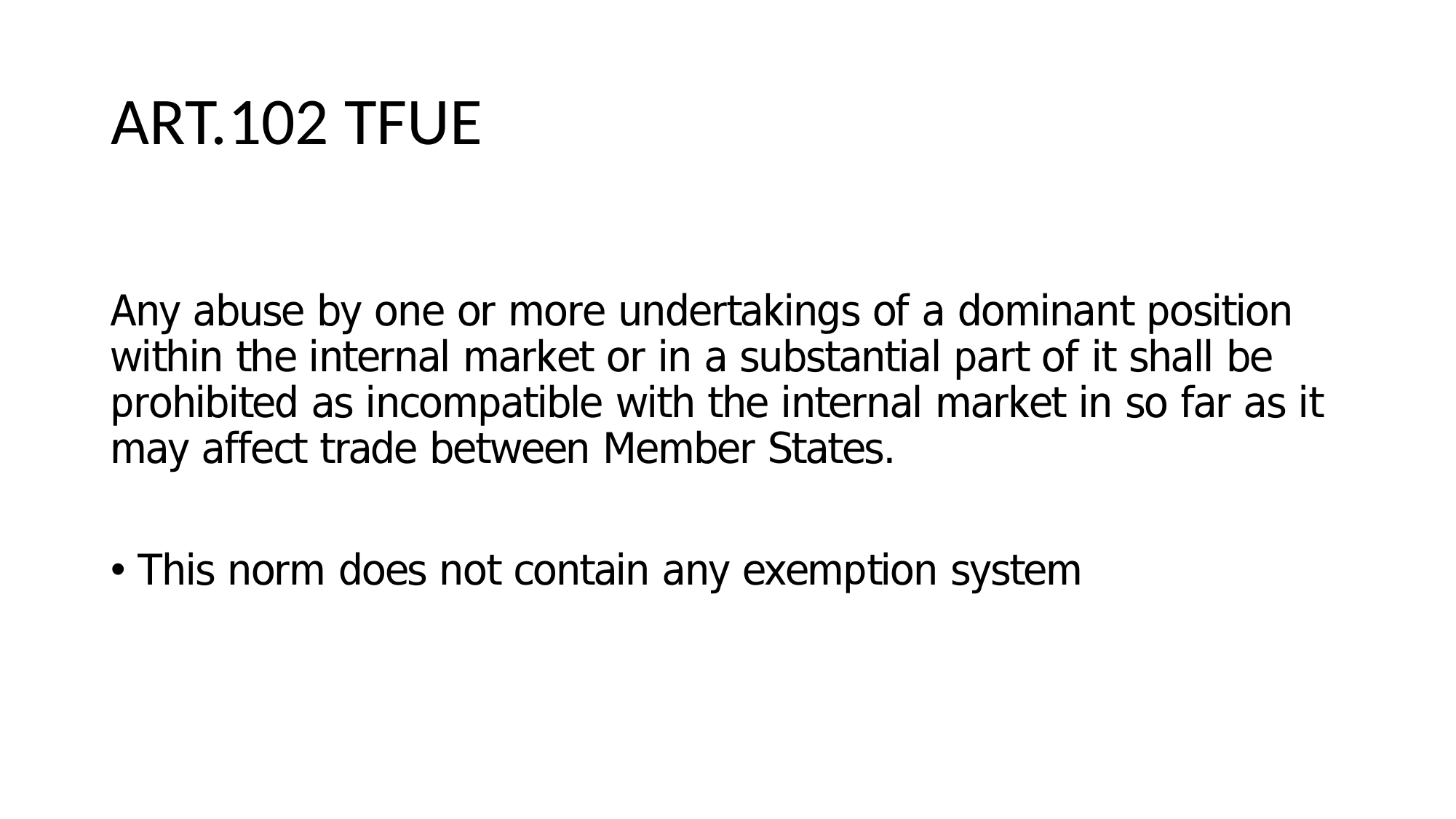

# ART.102 TFUE

Any abuse by one or more undertakings of a dominant position within the internal market or in a substantial part of it shall be prohibited as incompatible with the internal market in so far as it may affect trade between Member States.

This norm does not contain any exemption system